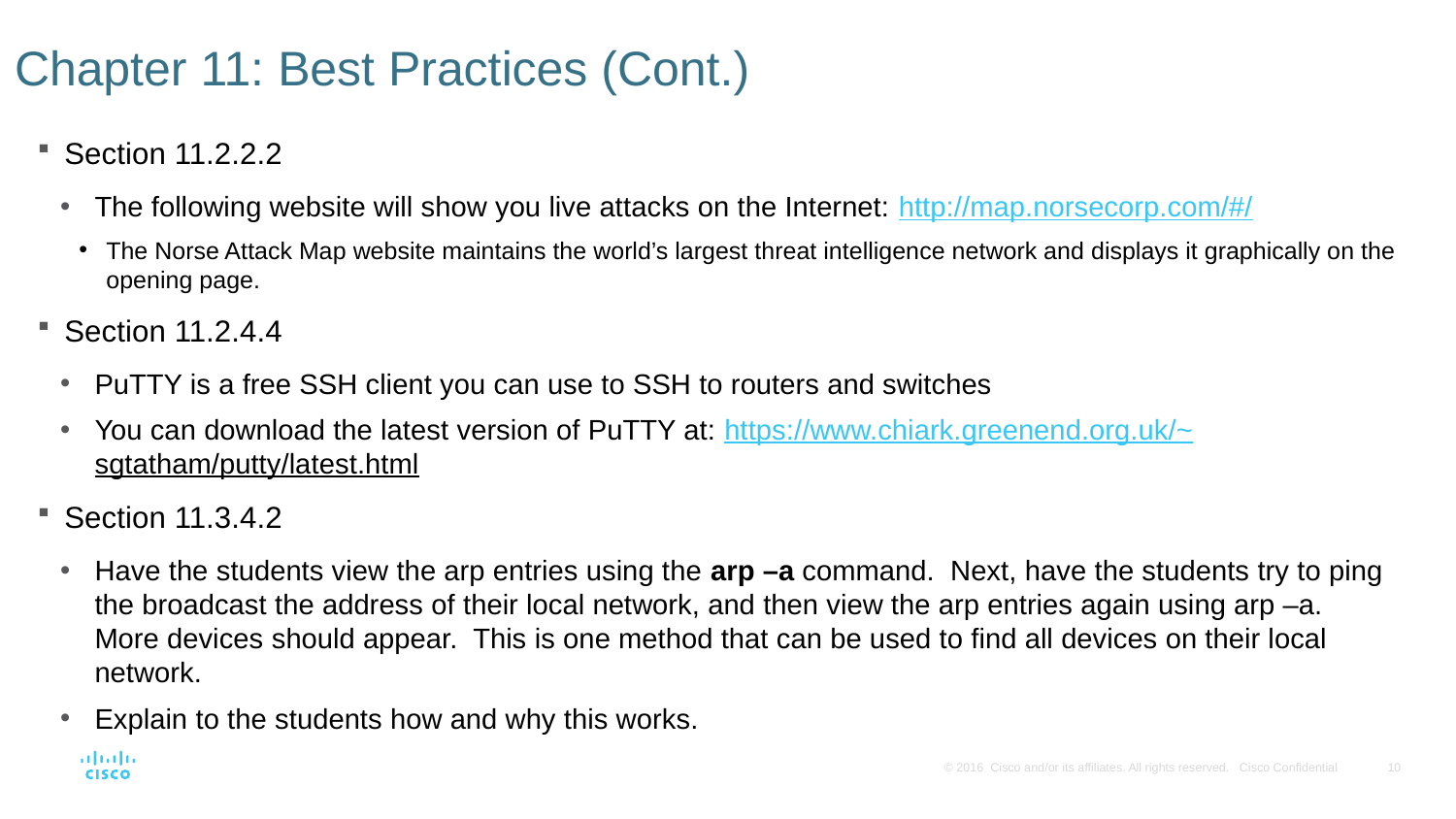

# Chapter 11: Best Practices (Cont.)
Section 11.2.2.2
The following website will show you live attacks on the Internet: http://map.norsecorp.com/#/
The Norse Attack Map website maintains the world’s largest threat intelligence network and displays it graphically on the opening page.
Section 11.2.4.4
PuTTY is a free SSH client you can use to SSH to routers and switches
You can download the latest version of PuTTY at: https://www.chiark.greenend.org.uk/~sgtatham/putty/latest.html
Section 11.3.4.2
Have the students view the arp entries using the arp –a command.  Next, have the students try to ping the broadcast the address of their local network, and then view the arp entries again using arp –a.  More devices should appear.  This is one method that can be used to find all devices on their local network.
Explain to the students how and why this works.